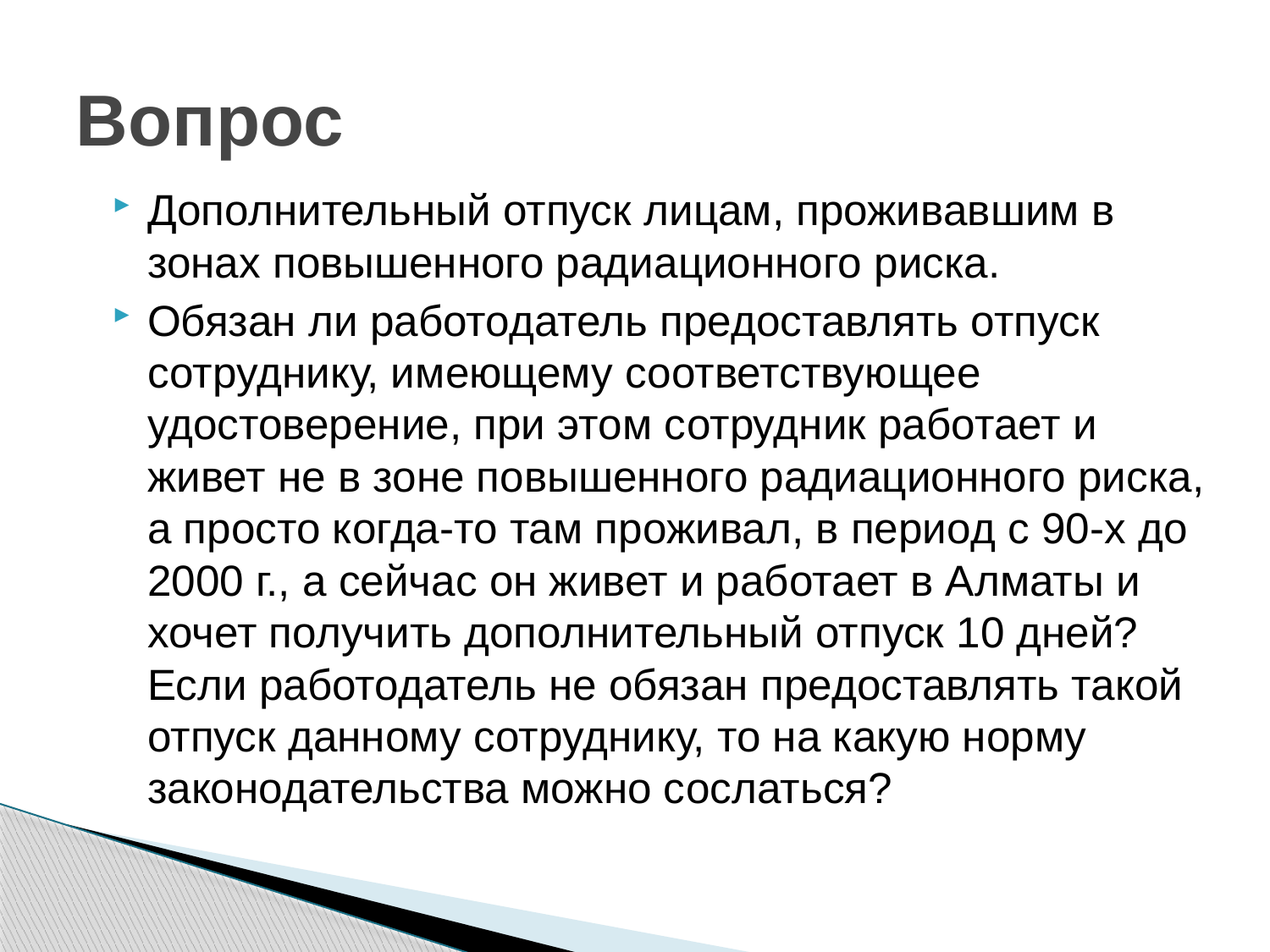

# Вопрос
Дополнительный отпуск лицам, проживавшим в зонах повышенного радиационного риска.
Обязан ли работодатель предоставлять отпуск сотруднику, имеющему соответствующее удостоверение, при этом сотрудник работает и живет не в зоне повышенного радиационного риска, а просто когда-то там проживал, в период с 90-х до 2000 г., а сейчас он живет и работает в Алматы и хочет получить дополнительный отпуск 10 дней? Если работодатель не обязан предоставлять такой отпуск данному сотруднику, то на какую норму законодательства можно сослаться?